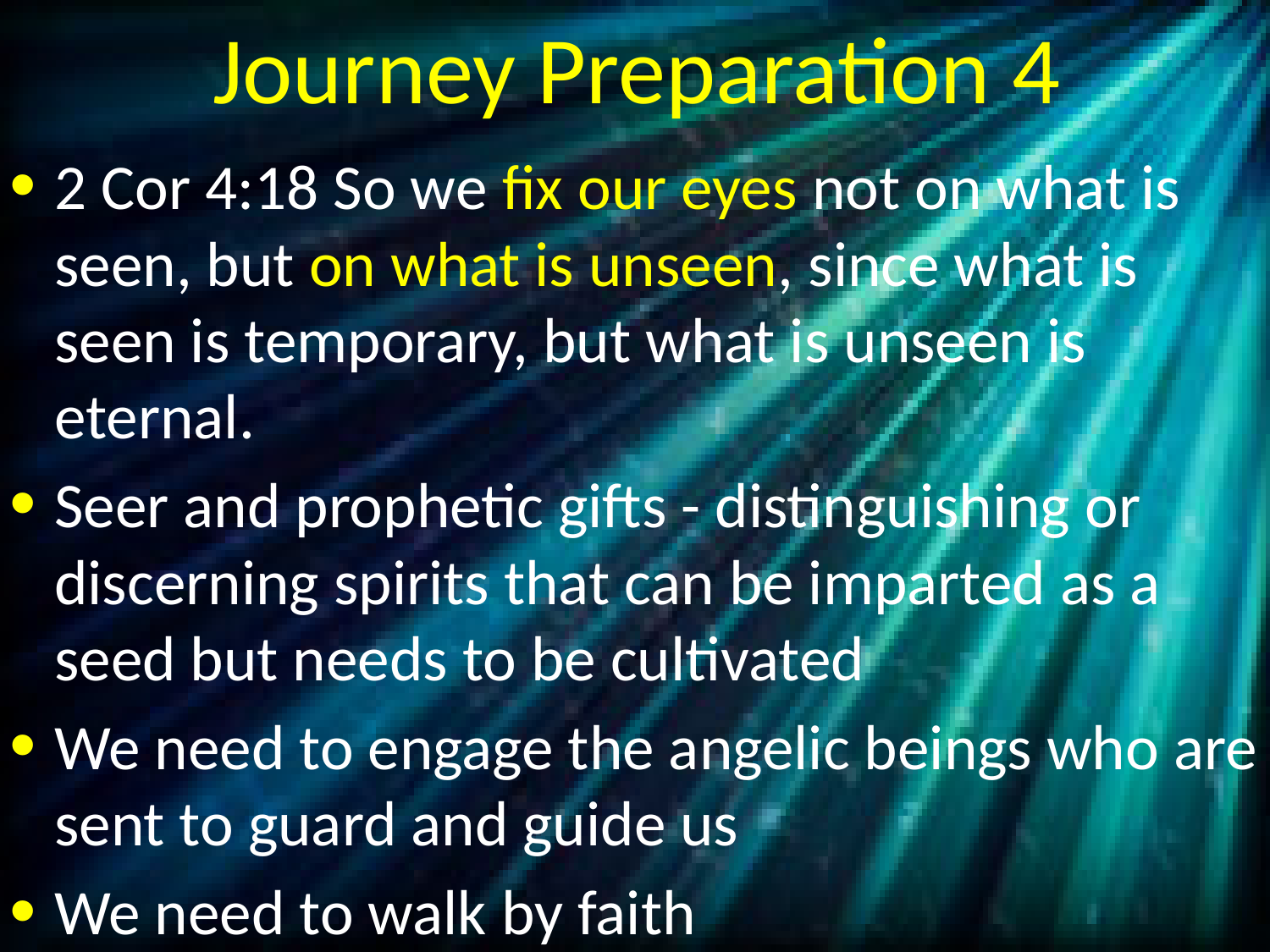

# Journey Preparation 4
2 Cor 4:18 So we fix our eyes not on what is seen, but on what is unseen, since what is seen is temporary, but what is unseen is eternal.
Seer and prophetic gifts - distinguishing or discerning spirits that can be imparted as a seed but needs to be cultivated
We need to engage the angelic beings who are sent to guard and guide us
We need to walk by faith